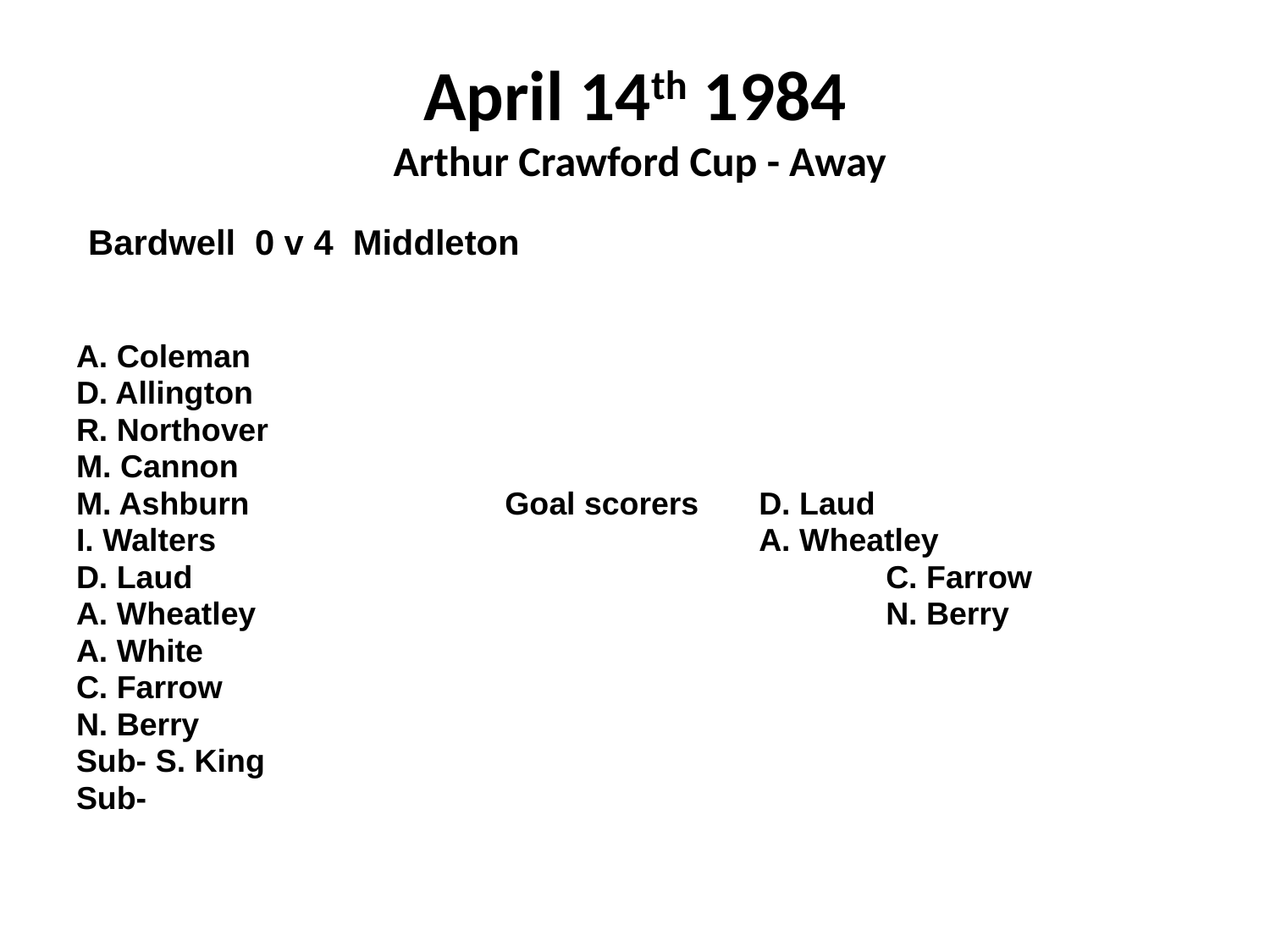

# April 14th 1984 Arthur Crawford Cup - Away
 Bardwell  0 v 4  Middleton

A. Coleman
D. Allington
R. Northover
M. Cannon
M. Ashburn			Goal scorers	D. Laud
I. Walters					A. Wheatley
D. Laud						C. Farrow
A. Wheatley					N. Berry
A. White
C. Farrow
N. Berry
Sub- S. King
Sub-